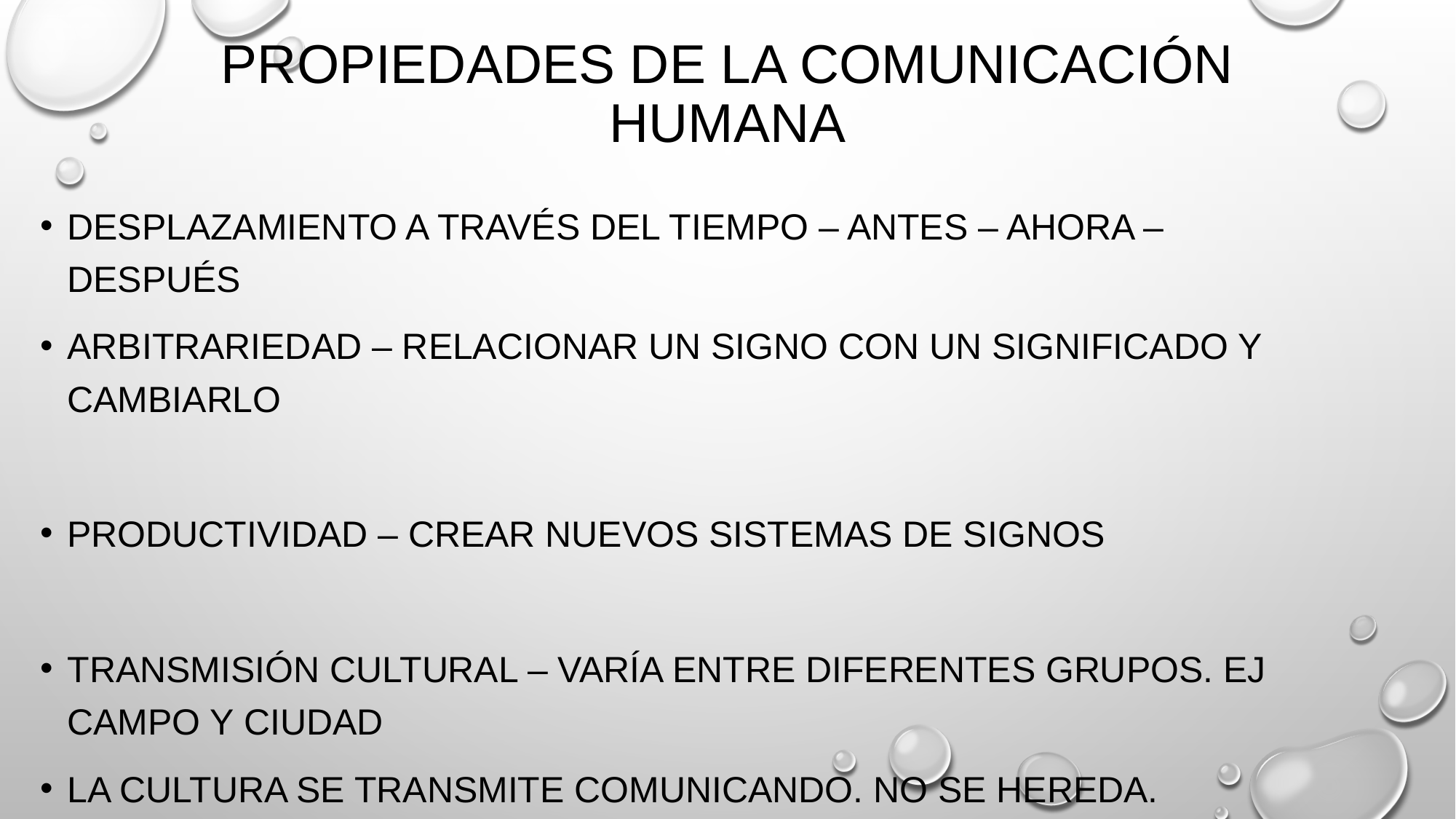

# Propiedades de la comunicación humana
Desplazamiento a través del tiempo – Antes – ahora – después
Arbitrariedad – relacionar un signo con un significado y cambiarlo

Productividad – Crear nuevos sistemas de signos

Transmisión cultural – varía entre diferentes grupos. Ej campo y ciudad
La cultura se transmite comunicando. No se hereda.